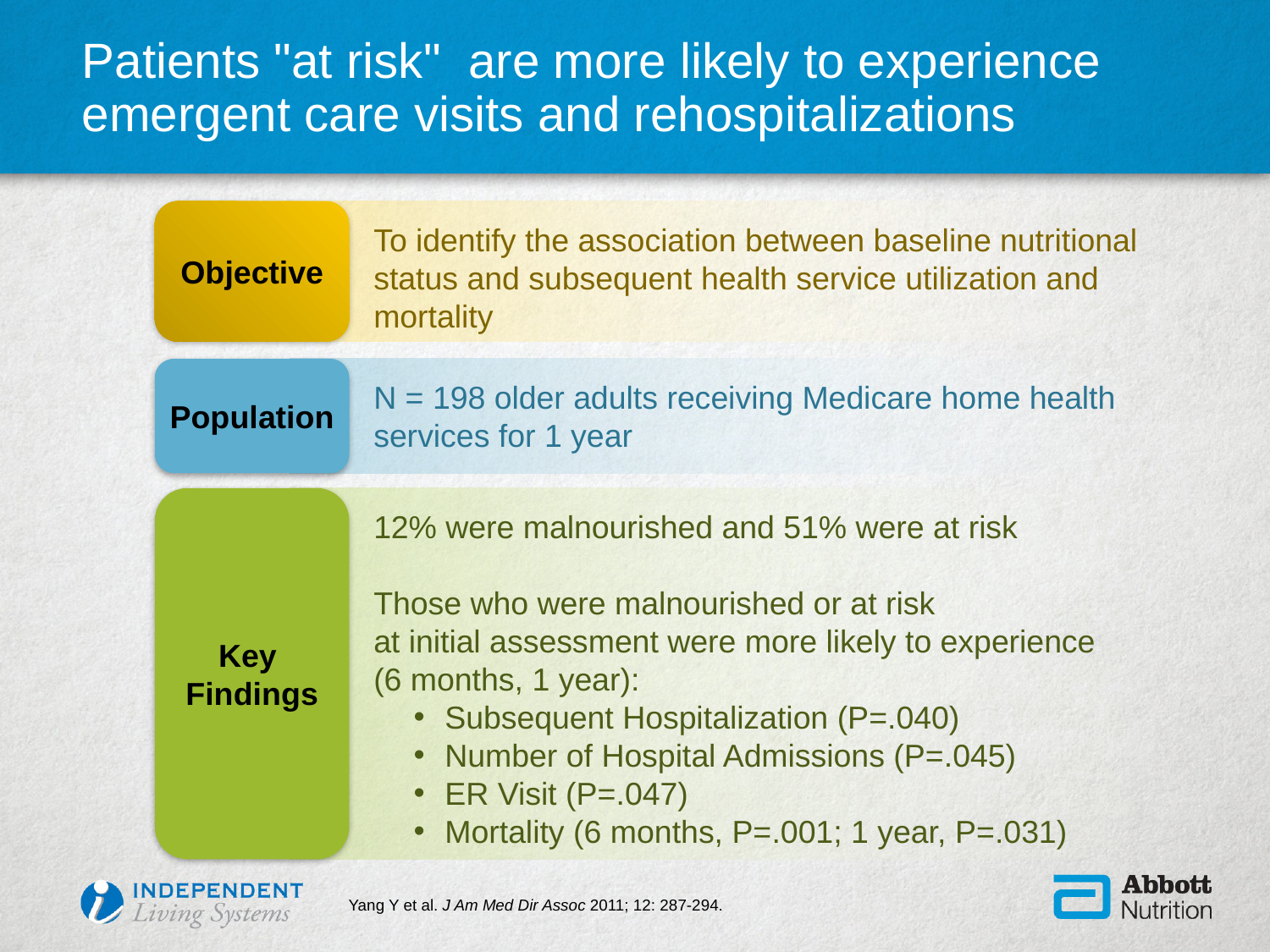

# Patients "at risk"  are more likely to experience emergent care visits and rehospitalizations

Objective
To identify the association between baseline nutritional status and subsequent health service utilization and mortality
Population

N = 198 older adults receiving Medicare home health services for 1 year
Key
Findings

12% were malnourished and 51% were at risk

Those who were malnourished or at risk
at initial assessment were more likely to experience
(6 months, 1 year):
Subsequent Hospitalization (P=.040)
Number of Hospital Admissions (P=.045)
ER Visit (P=.047)
Mortality (6 months, P=.001; 1 year, P=.031)
Yang Y et al. J Am Med Dir Assoc 2011; 12: 287-294.